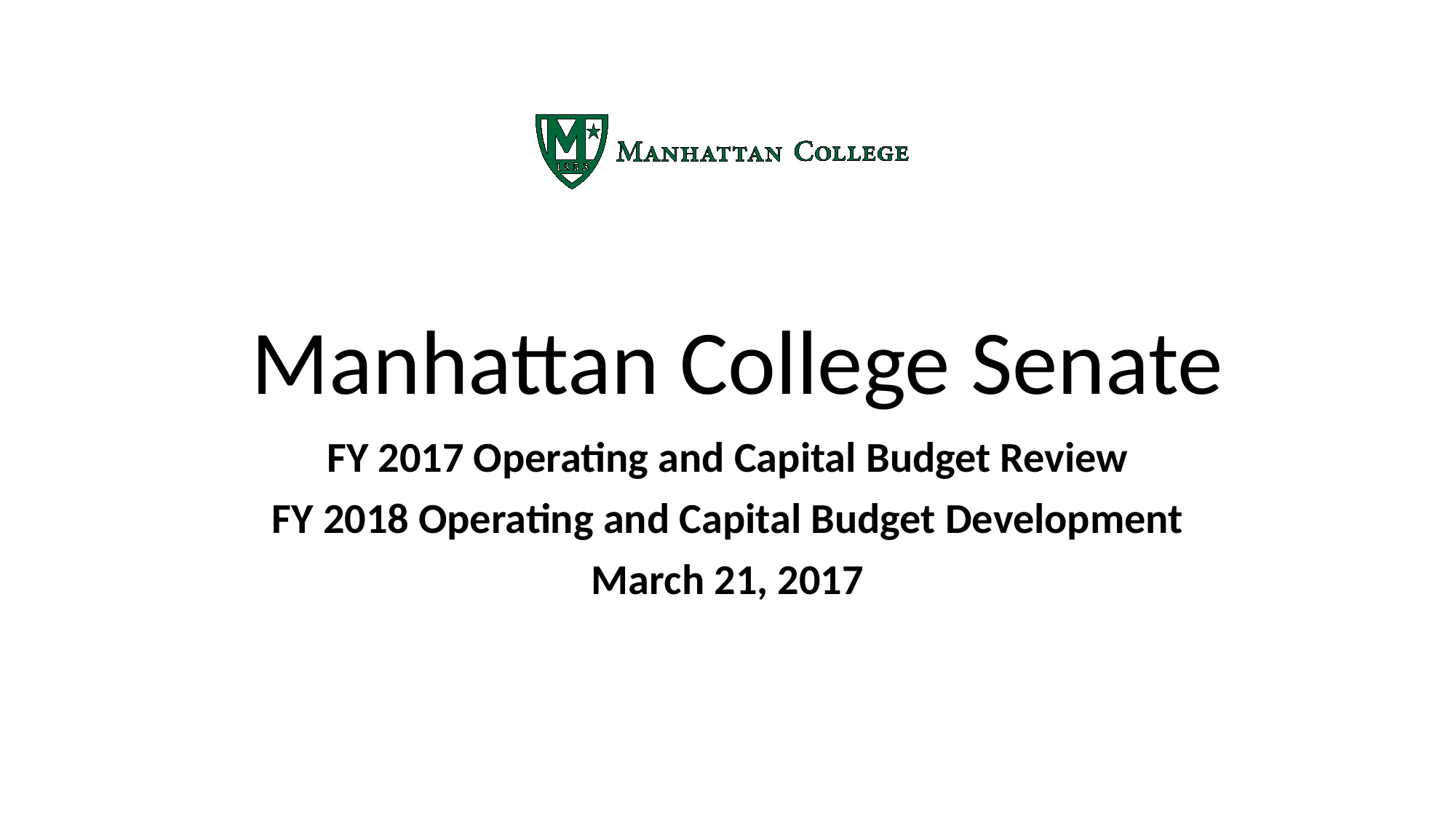

# Manhattan College Senate
FY 2017 Operating and Capital Budget Review
FY 2018 Operating and Capital Budget Development
March 21, 2017